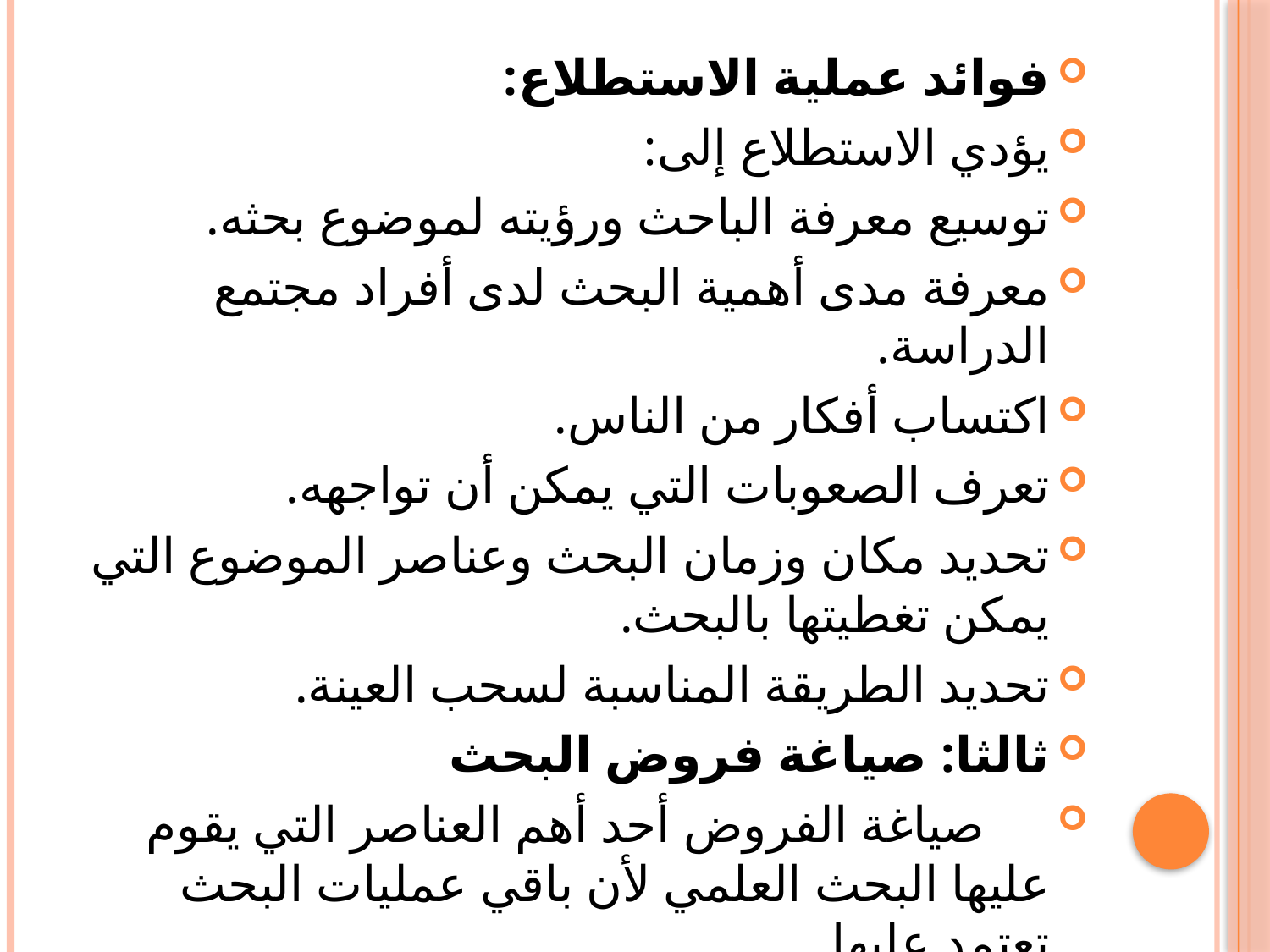

فوائد عملية الاستطلاع:
يؤدي الاستطلاع إلى:
توسيع معرفة الباحث ورؤيته لموضوع بحثه.
معرفة مدى أهمية البحث لدى أفراد مجتمع الدراسة.
اكتساب أفكار من الناس.
تعرف الصعوبات التي يمكن أن تواجهه.
تحديد مكان وزمان البحث وعناصر الموضوع التي يمكن تغطيتها بالبحث.
تحديد الطريقة المناسبة لسحب العينة.
ثالثا: صياغة فروض البحث
     صياغة الفروض أحد أهم العناصر التي يقوم عليها البحث العلمي لأن باقي عمليات البحث تعتمد عليها.